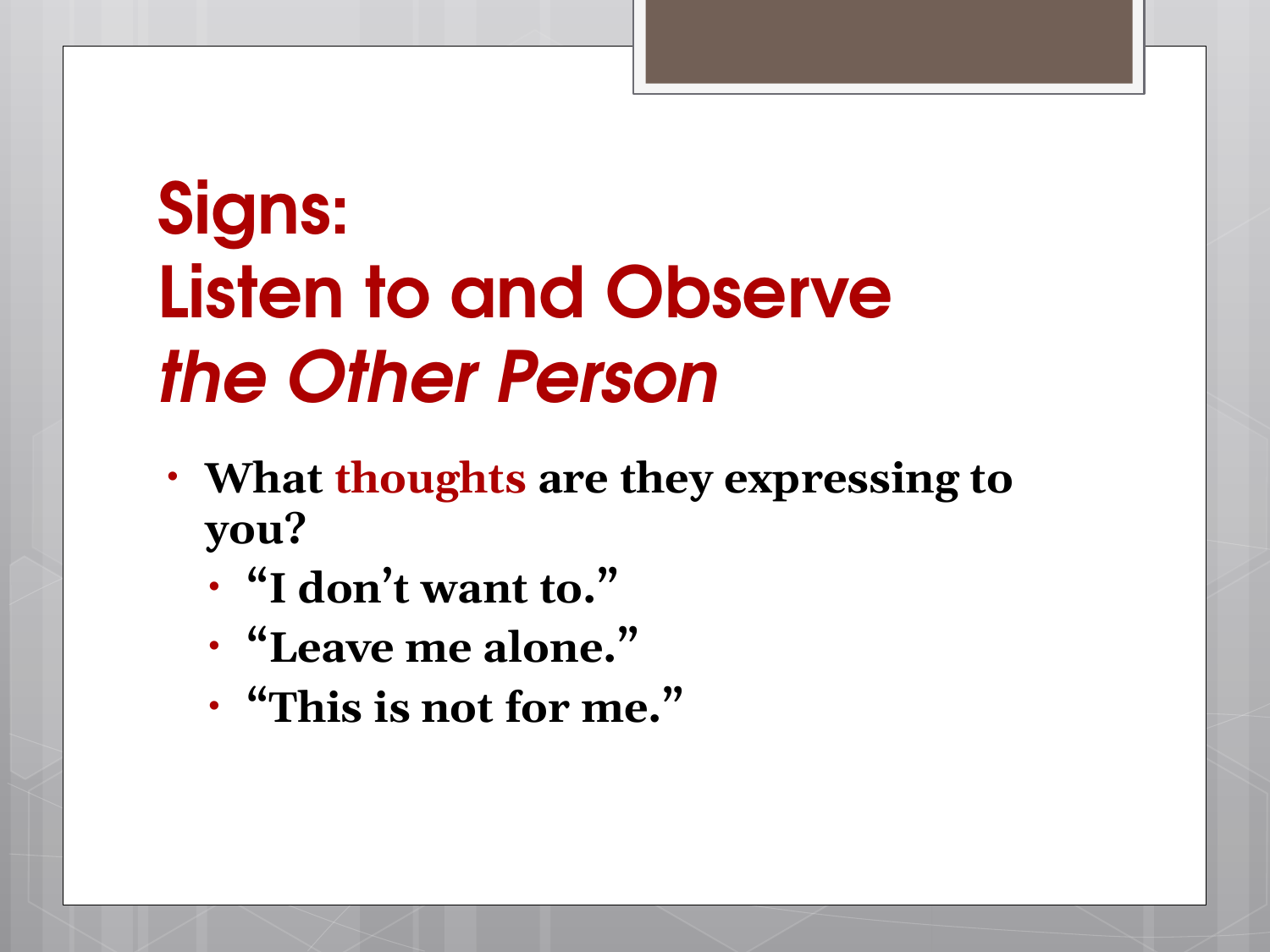

# Signs: Listen to and Observe the Other Person
What thoughts are they expressing to you?
“I don’t want to.”
“Leave me alone.”
“This is not for me.”